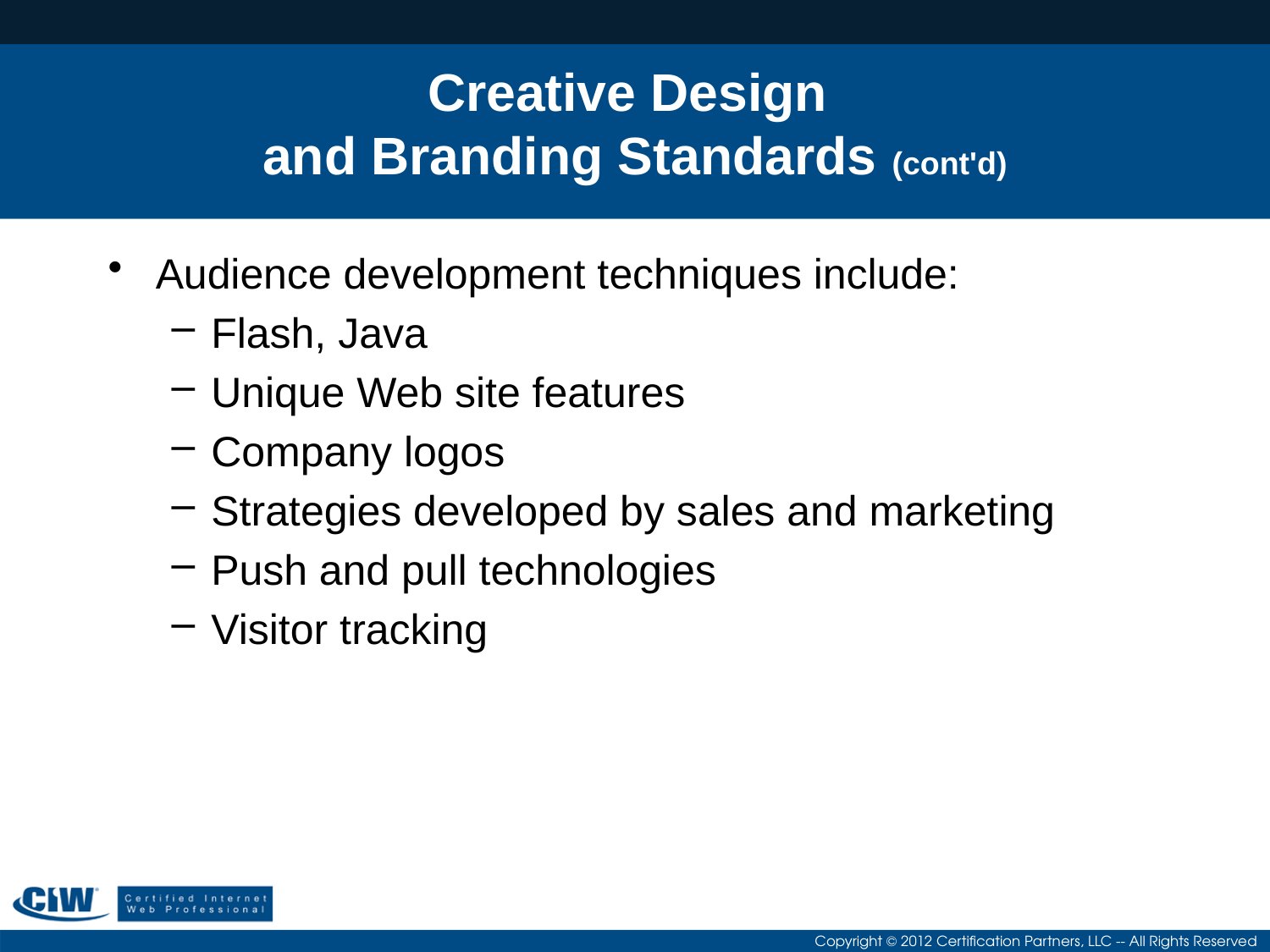

# Creative Design and Branding Standards (cont'd)
Audience development techniques include:
Flash, Java
Unique Web site features
Company logos
Strategies developed by sales and marketing
Push and pull technologies
Visitor tracking